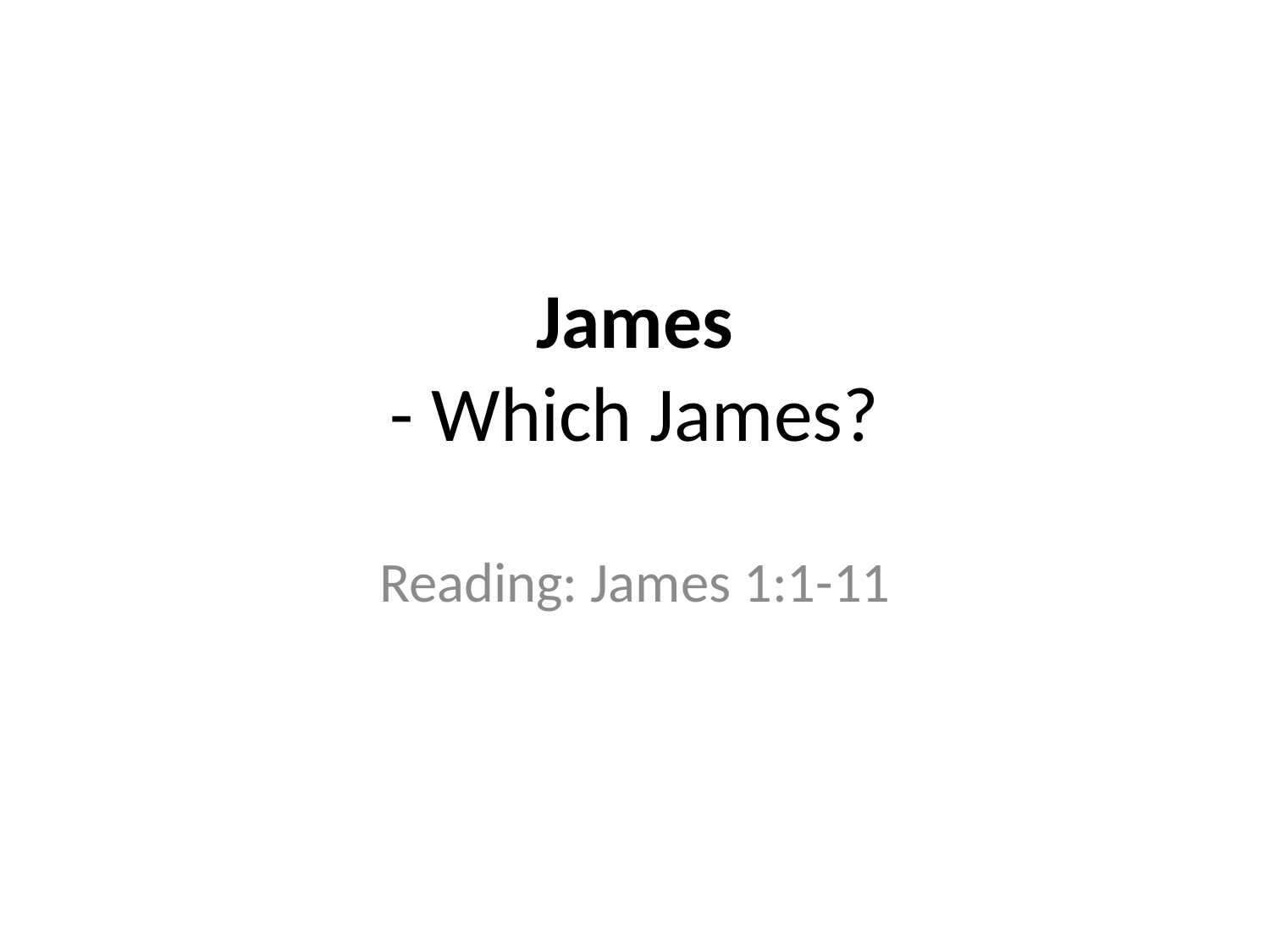

# James - Which James?
Reading: James 1:1-11